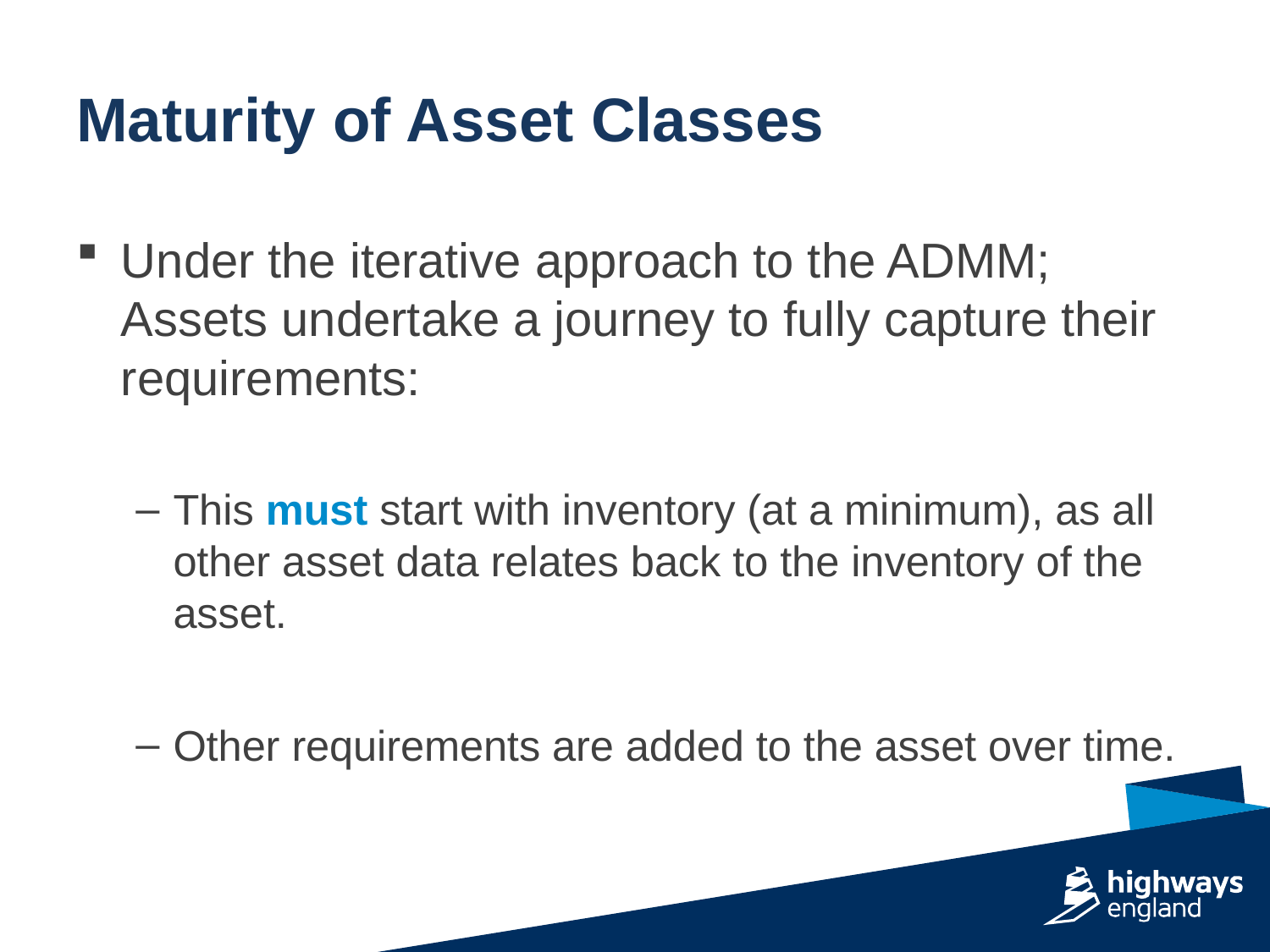

# Maturity of Asset Classes
Under the iterative approach to the ADMM; Assets undertake a journey to fully capture their requirements:

This must start with inventory (at a minimum), as all other asset data relates back to the inventory of the asset.

Other requirements are added to the asset over time.